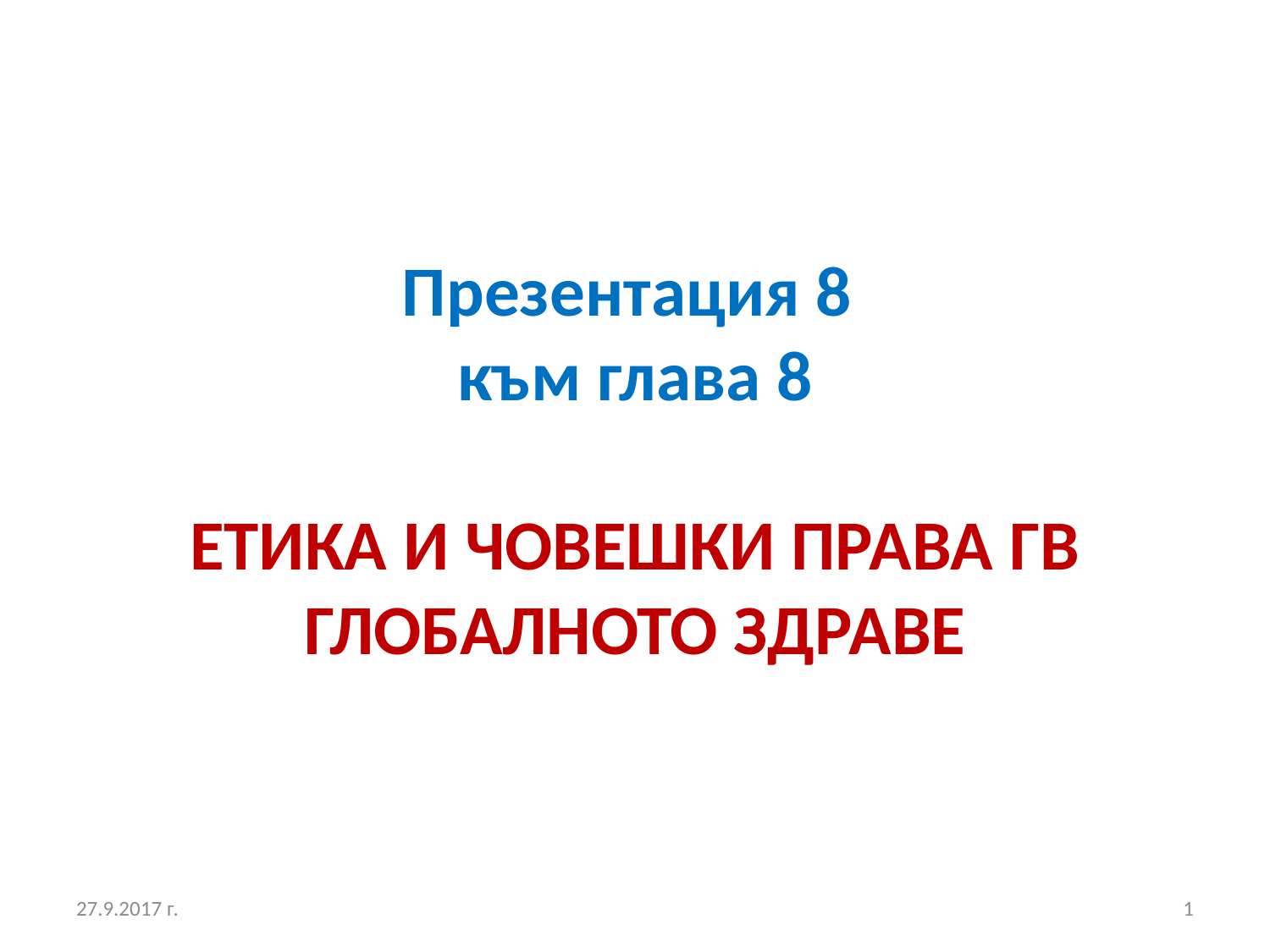

# Презентация 8 към глава 8 ЕТИКА И ЧОВЕШКИ ПРАВА ГВ ГЛОБАЛНОТО ЗДРАВЕ
27.9.2017 г.
1